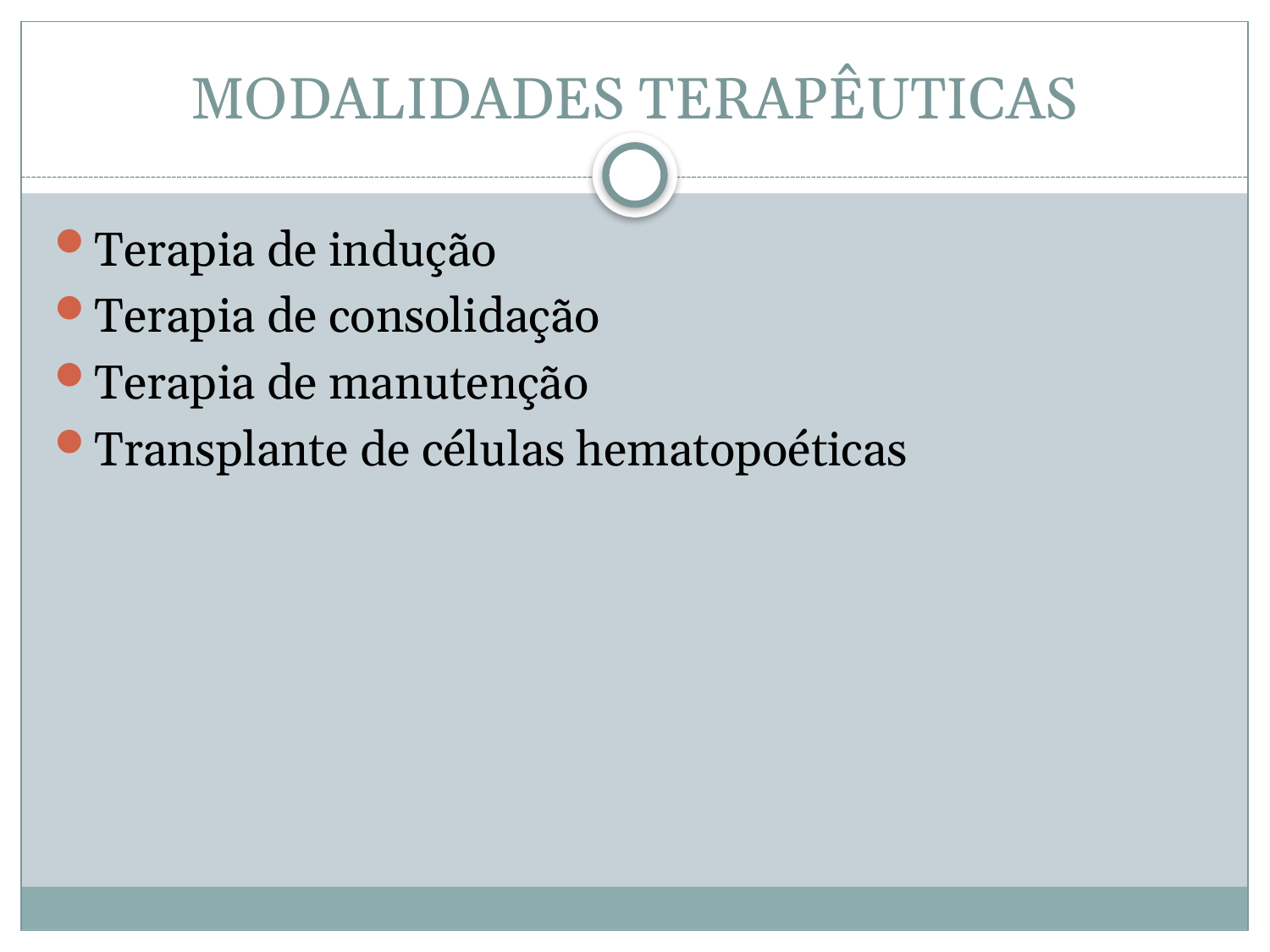

# MODALIDADES TERAPÊUTICAS
Terapia de indução
Terapia de consolidação
Terapia de manutenção
Transplante de células hematopoéticas